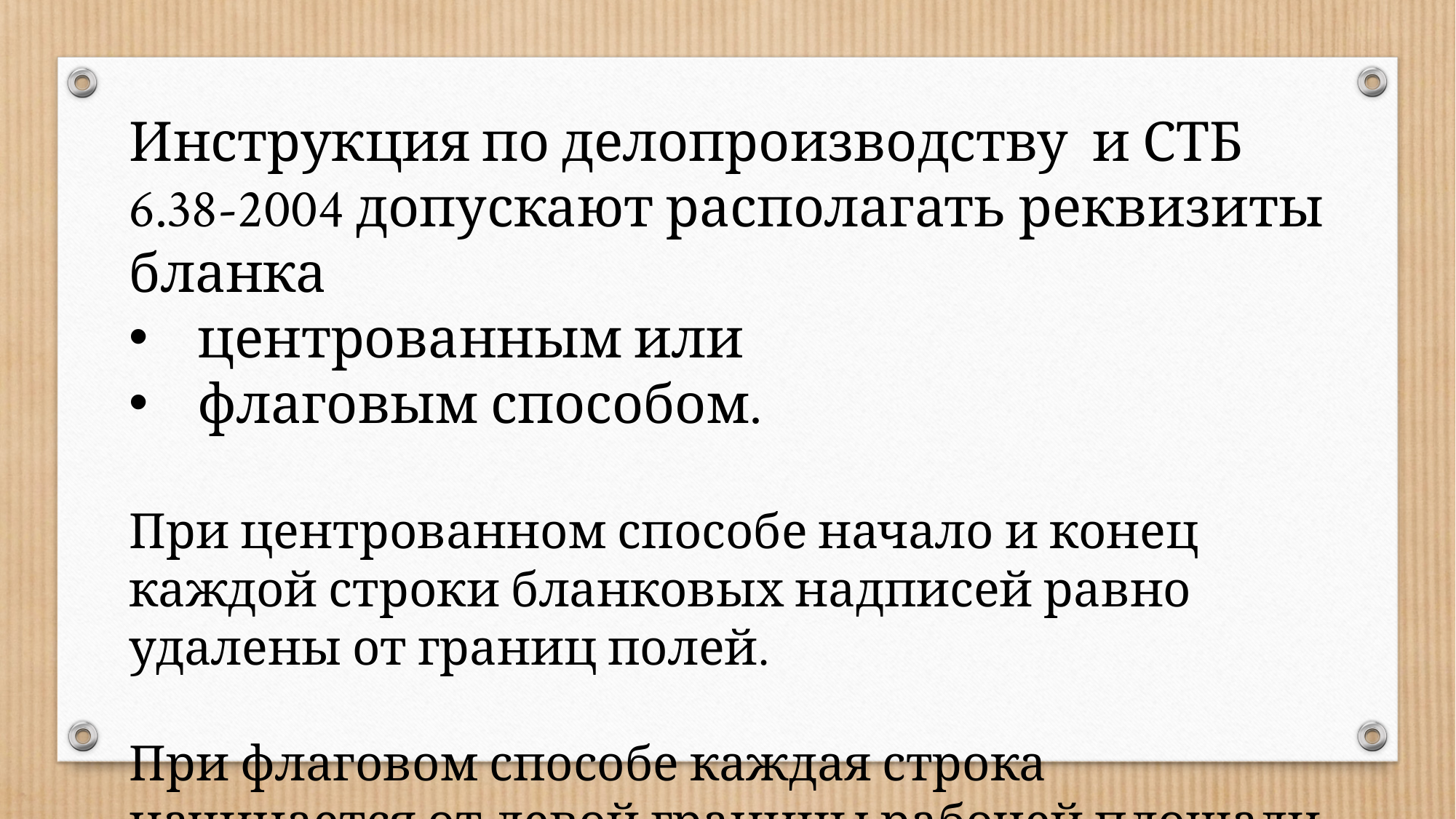

Инструкция по делопроизводству  и СТБ 6.38-2004 допускают располагать реквизиты бланка
центрованным или
флаговым способом.

При центрованном способе начало и конец каждой строки бланковых надписей равно удалены от границ полей.

При флаговом способе каждая строка начинается от левой границы рабочей площади листа.